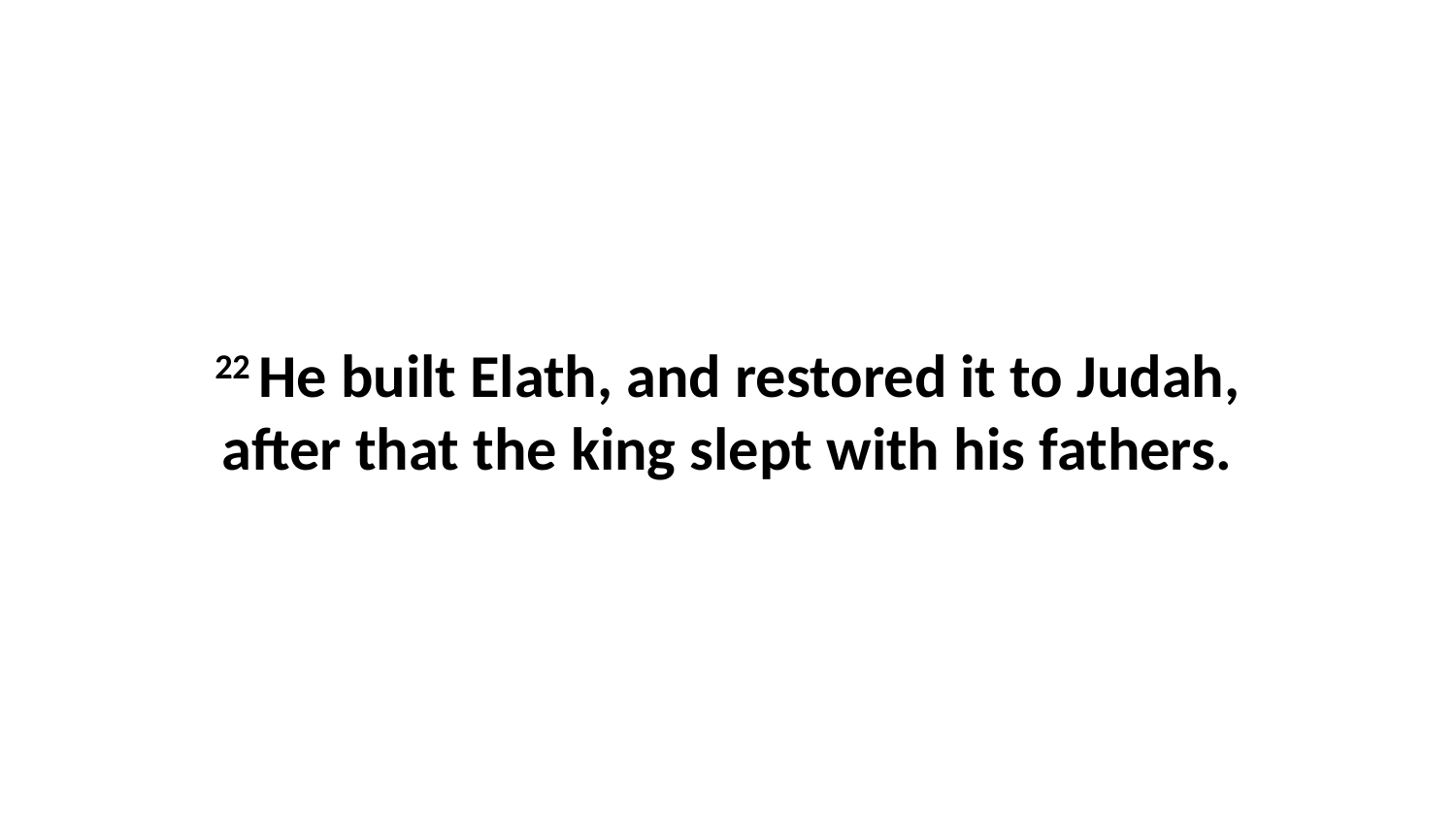

22 He built Elath, and restored it to Judah, after that the king slept with his fathers.